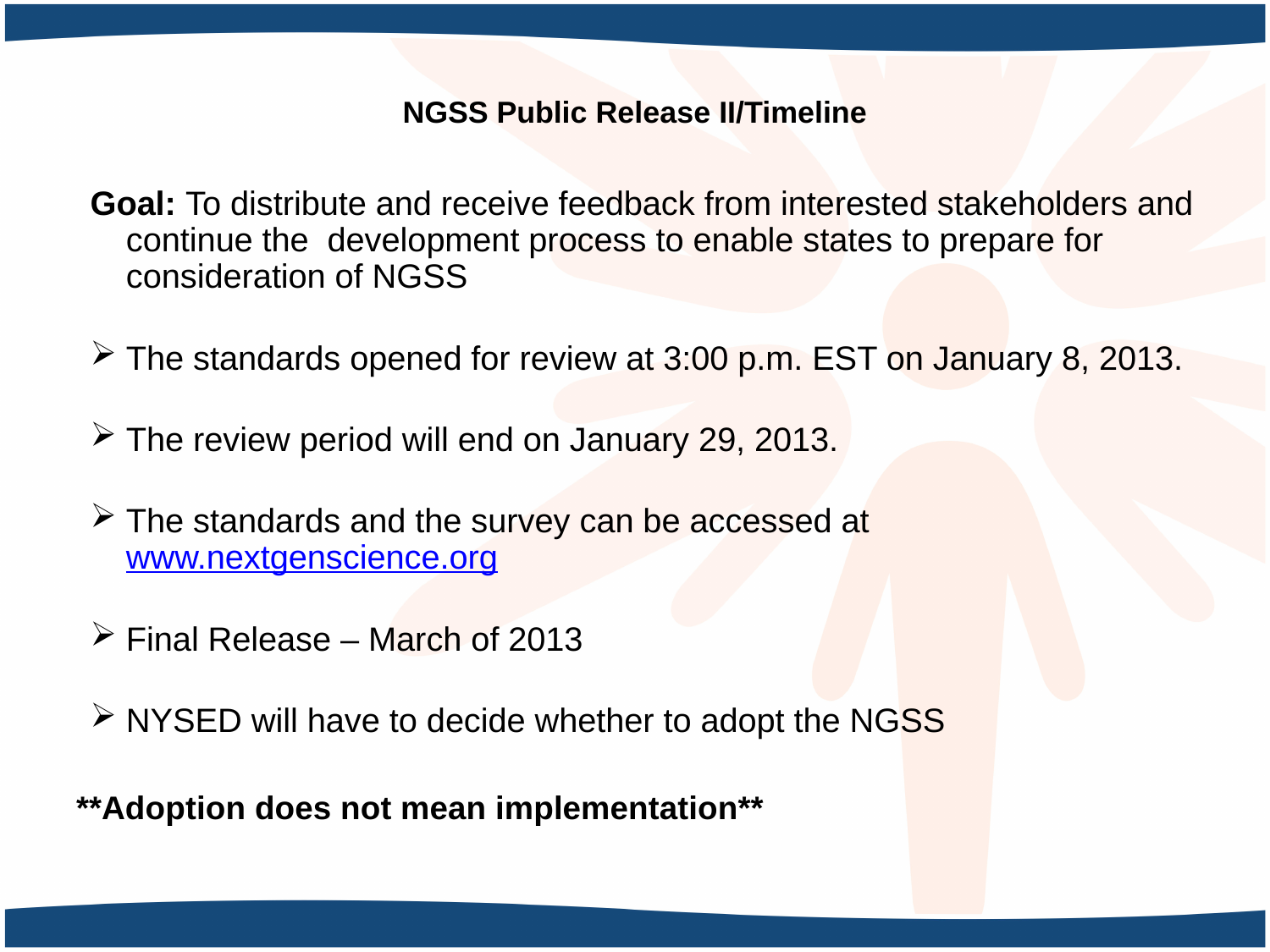

# NGSS Public Release II/Timeline
Goal: To distribute and receive feedback from interested stakeholders and continue the  development process to enable states to prepare for consideration of NGSS

The standards opened for review at 3:00 p.m. EST on January 8, 2013.

The review period will end on January 29, 2013.

The standards and the survey can be accessed at www.nextgenscience.org

Final Release – March of 2013

NYSED will have to decide whether to adopt the NGSS

**Adoption does not mean implementation**